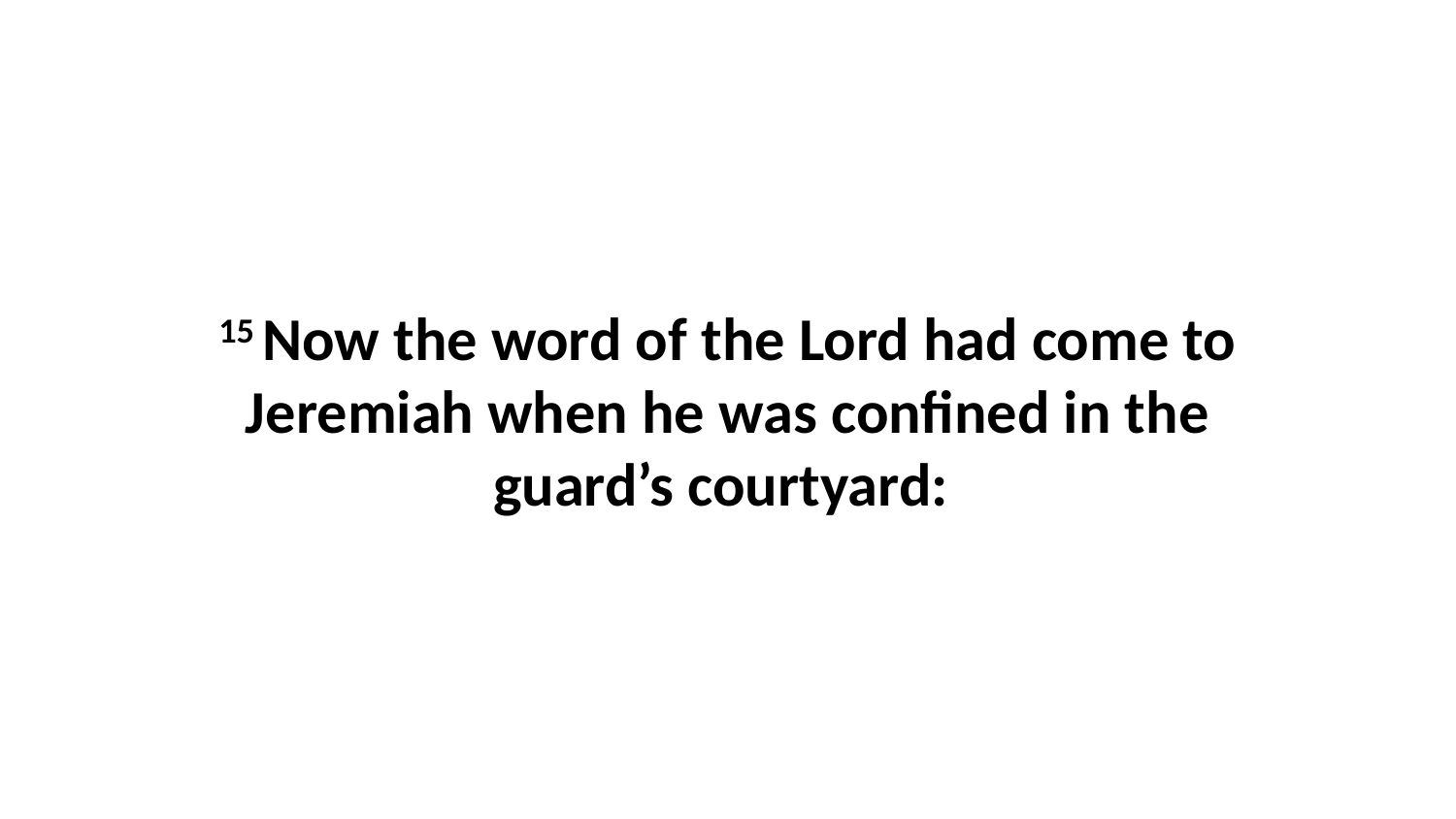

15 Now the word of the Lord had come to Jeremiah when he was confined in the guard’s courtyard: